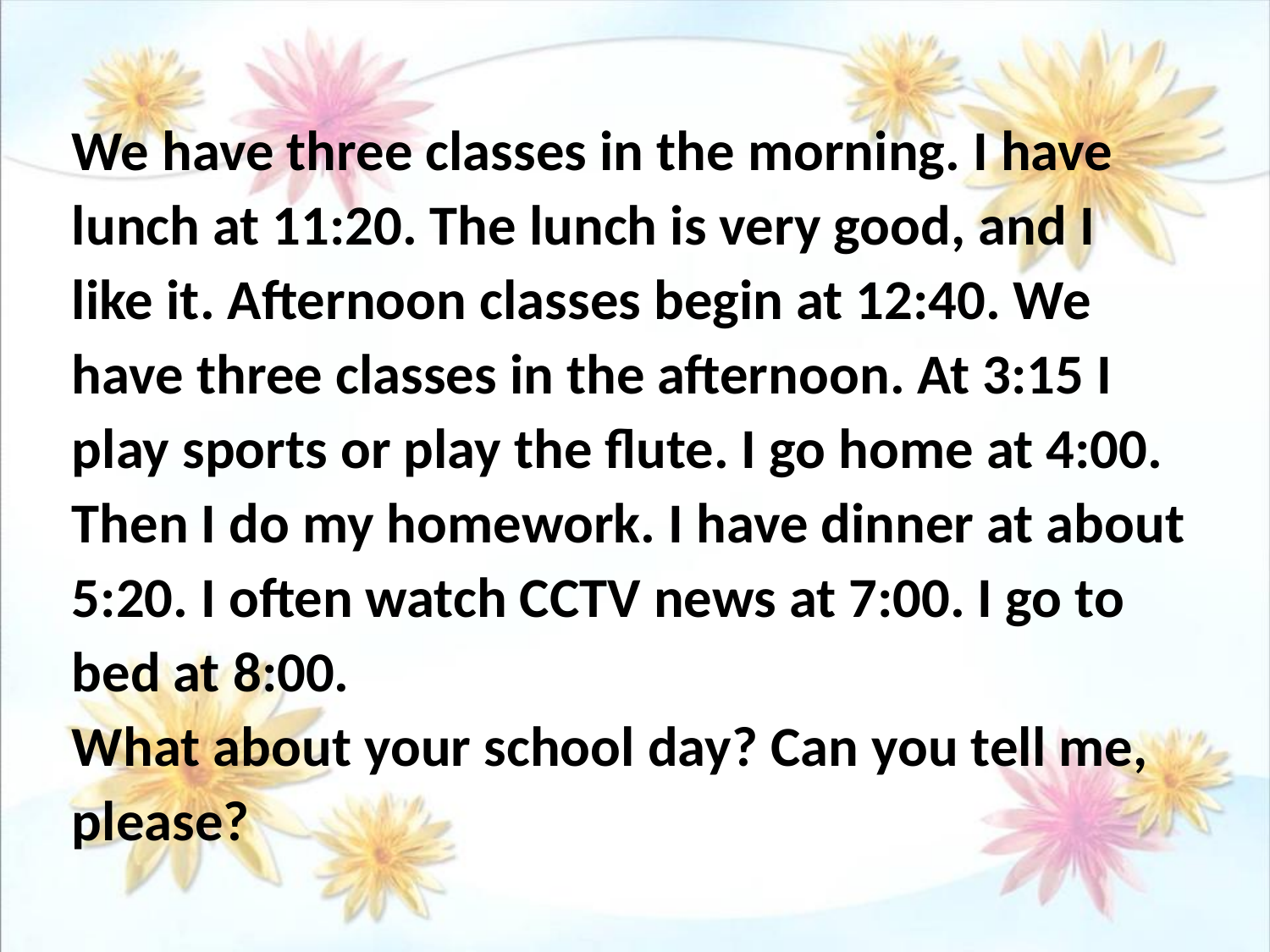

We have three classes in the morning. I have lunch at 11:20. The lunch is very good, and I like it. Afternoon classes begin at 12:40. We have three classes in the afternoon. At 3:15 I play sports or play the flute. I go home at 4:00. Then I do my homework. I have dinner at about 5:20. I often watch CCTV news at 7:00. I go to bed at 8:00.
What about your school day? Can you tell me, please?